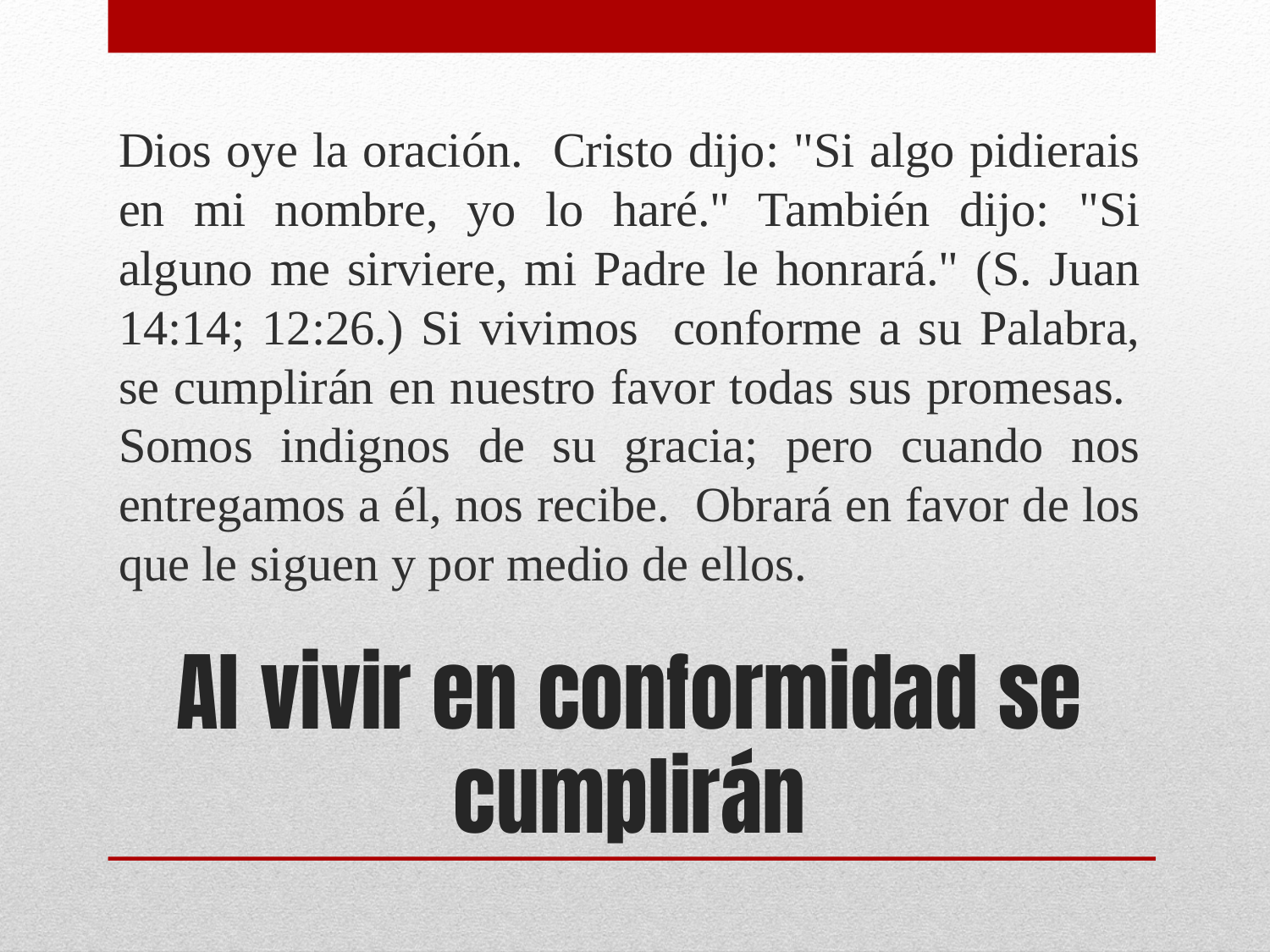

Dios oye la oración.  Cristo dijo: "Si algo pidierais en mi nombre, yo lo haré." También dijo: "Si alguno me sirviere, mi Padre le honrará." (S. Juan 14:14; 12:26.) Si vivimos  conforme a su Palabra, se cumplirán en nuestro favor todas sus promesas.  Somos indignos de su gracia; pero cuando nos entregamos a él, nos recibe.  Obrará en favor de los que le siguen y por medio de ellos.
# Al vivir en conformidad se cumplirán